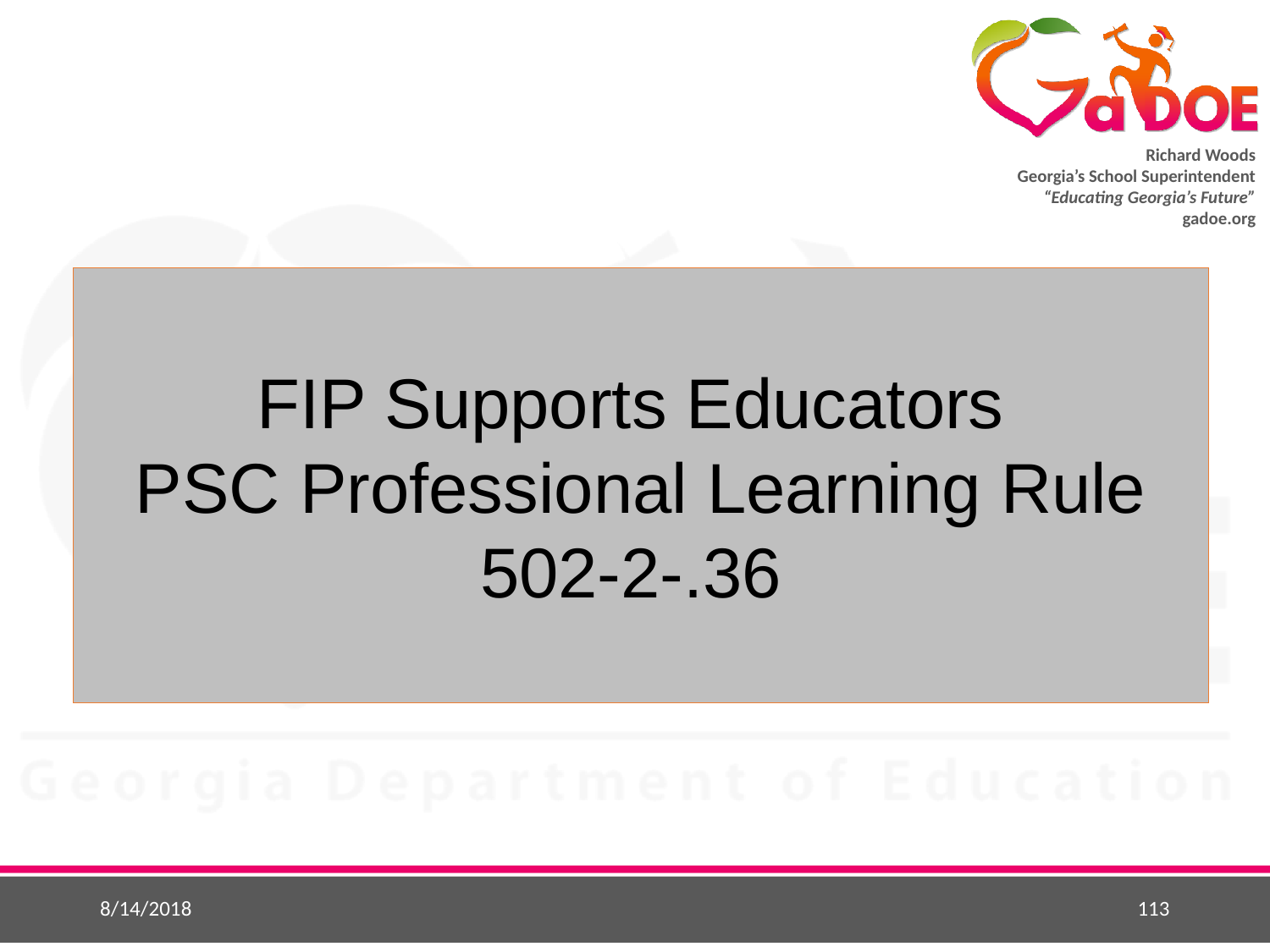

FIP Supports Educators
PSC Professional Learning Rule 502-2-.36

8/14/2018
113